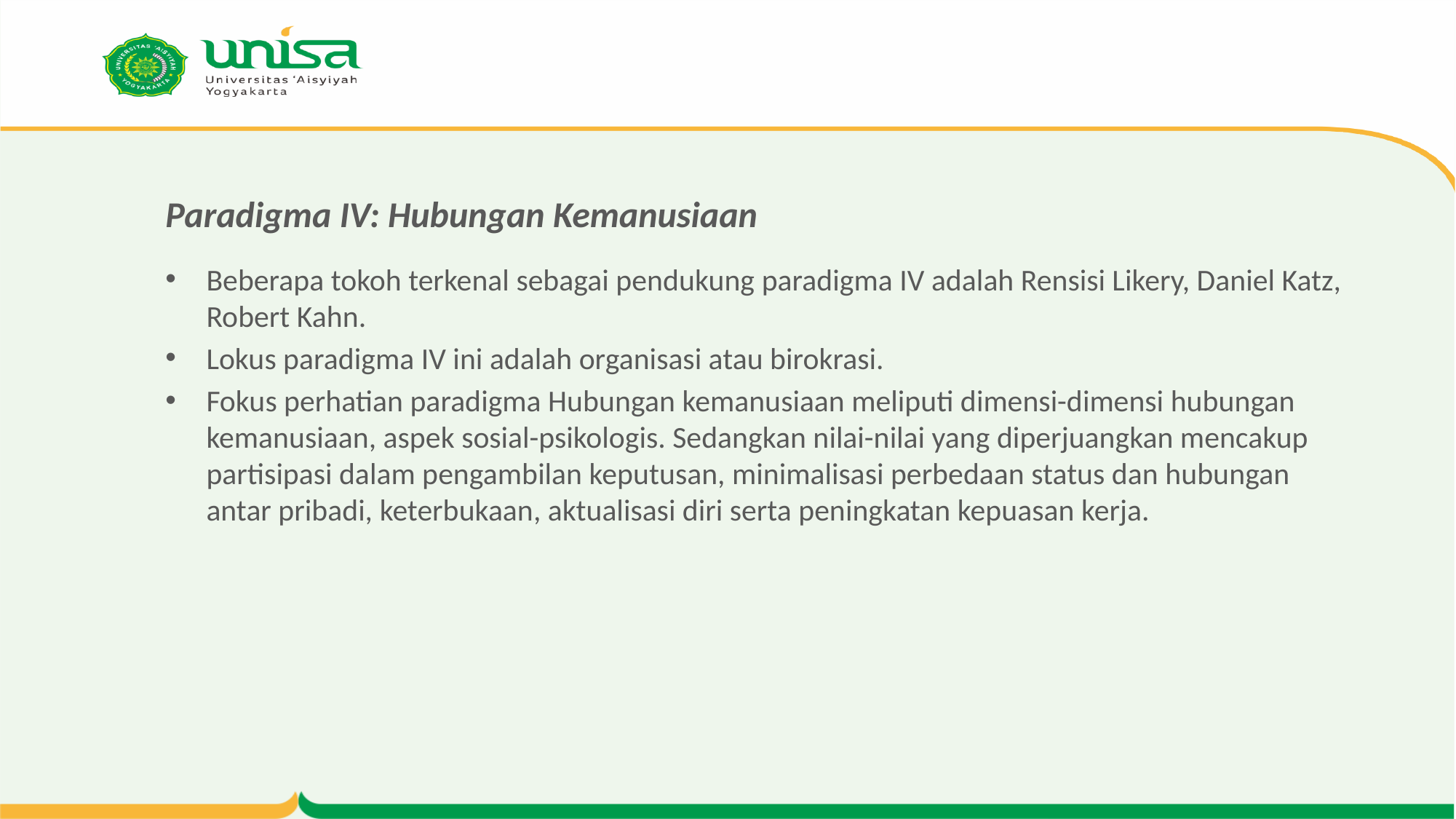

# Paradigma IV: Hubungan Kemanusiaan
Beberapa tokoh terkenal sebagai pendukung paradigma IV adalah Rensisi Likery, Daniel Katz, Robert Kahn.
Lokus paradigma IV ini adalah organisasi atau birokrasi.
Fokus perhatian paradigma Hubungan kemanusiaan meliputi dimensi-dimensi hubungan kemanusiaan, aspek sosial-psikologis. Sedangkan nilai-nilai yang diperjuangkan mencakup partisipasi dalam pengambilan keputusan, minimalisasi perbedaan status dan hubungan antar pribadi, keterbukaan, aktualisasi diri serta peningkatan kepuasan kerja.